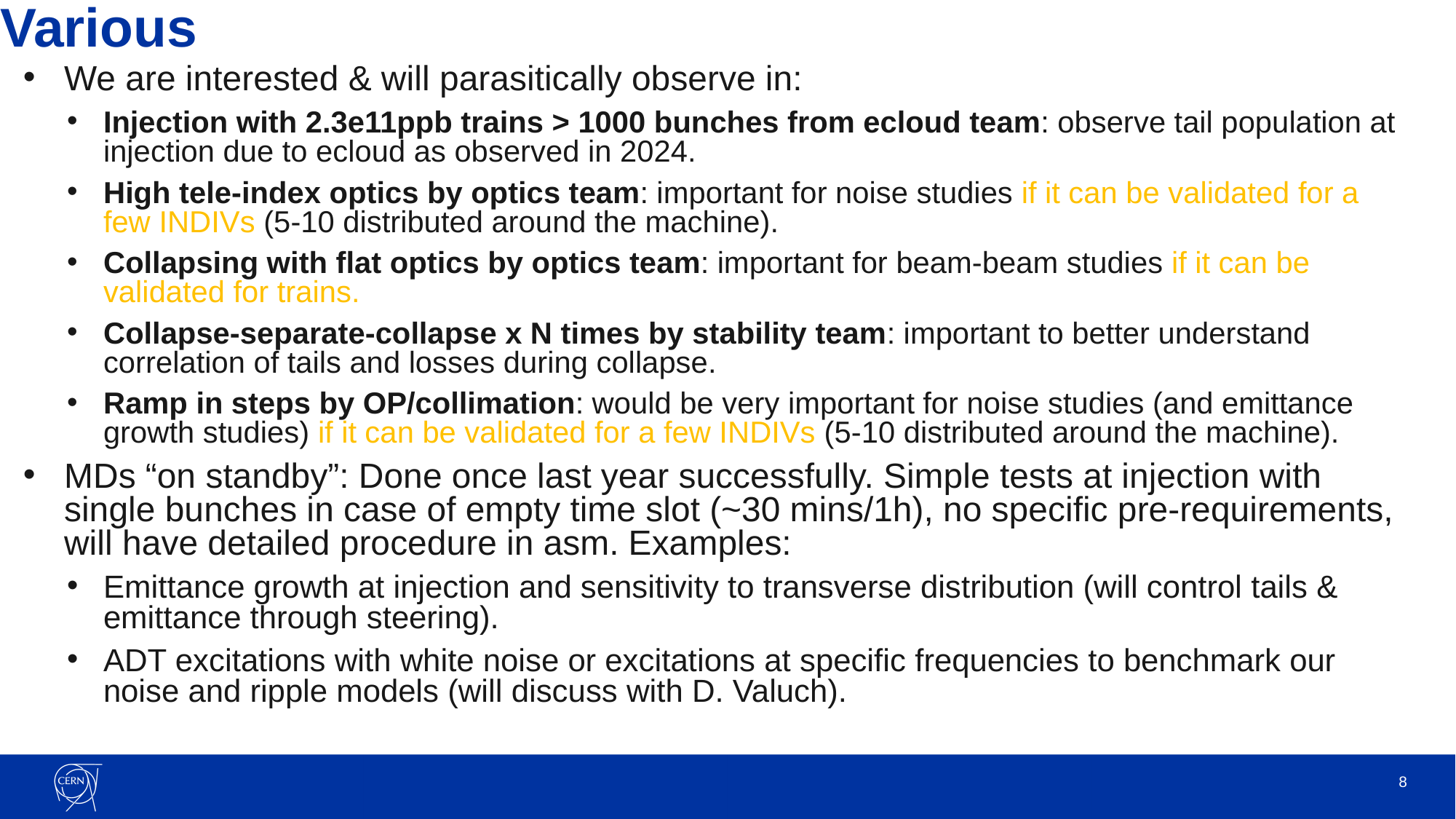

# Various
We are interested & will parasitically observe in:
Injection with 2.3e11ppb trains > 1000 bunches from ecloud team: observe tail population at injection due to ecloud as observed in 2024.
High tele-index optics by optics team: important for noise studies if it can be validated for a few INDIVs (5-10 distributed around the machine).
Collapsing with flat optics by optics team: important for beam-beam studies if it can be validated for trains.
Collapse-separate-collapse x N times by stability team: important to better understand correlation of tails and losses during collapse.
Ramp in steps by OP/collimation: would be very important for noise studies (and emittance growth studies) if it can be validated for a few INDIVs (5-10 distributed around the machine).
MDs “on standby”: Done once last year successfully. Simple tests at injection with single bunches in case of empty time slot (~30 mins/1h), no specific pre-requirements, will have detailed procedure in asm. Examples:
Emittance growth at injection and sensitivity to transverse distribution (will control tails & emittance through steering).
ADT excitations with white noise or excitations at specific frequencies to benchmark our noise and ripple models (will discuss with D. Valuch).

8